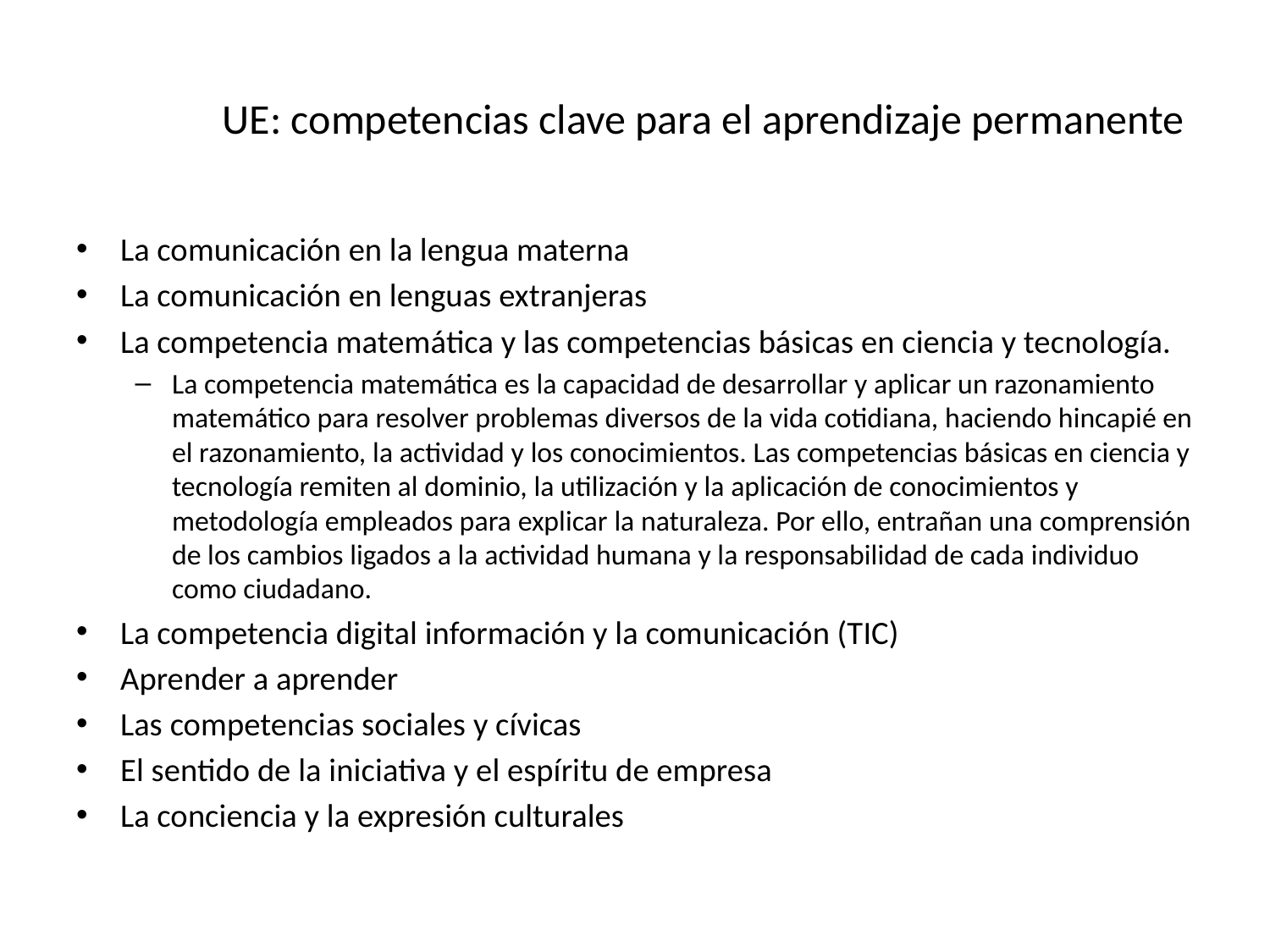

# UE: competencias clave para el aprendizaje permanente
La comunicación en la lengua materna
La comunicación en lenguas extranjeras
La competencia matemática y las competencias básicas en ciencia y tecnología.
La competencia matemática es la capacidad de desarrollar y aplicar un razonamiento matemático para resolver problemas diversos de la vida cotidiana, haciendo hincapié en el razonamiento, la actividad y los conocimientos. Las competencias básicas en ciencia y tecnología remiten al dominio, la utilización y la aplicación de conocimientos y metodología empleados para explicar la naturaleza. Por ello, entrañan una comprensión de los cambios ligados a la actividad humana y la responsabilidad de cada individuo como ciudadano.
La competencia digital información y la comunicación (TIC)
Aprender a aprender
Las competencias sociales y cívicas
El sentido de la iniciativa y el espíritu de empresa
La conciencia y la expresión culturales